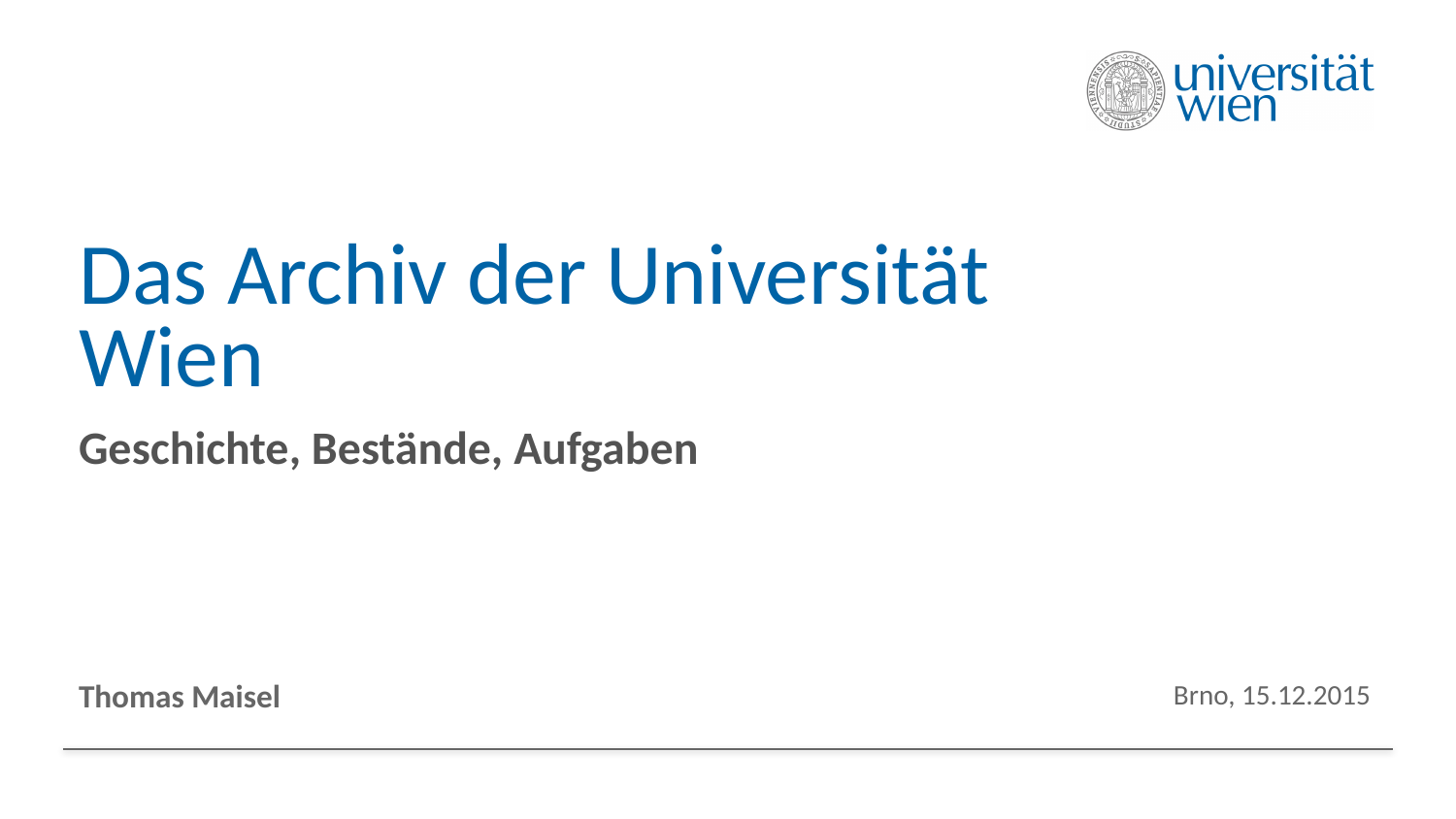

# Das Archiv der Universität Wien
Geschichte, Bestände, Aufgaben
Thomas Maisel
Brno, 15.12.2015